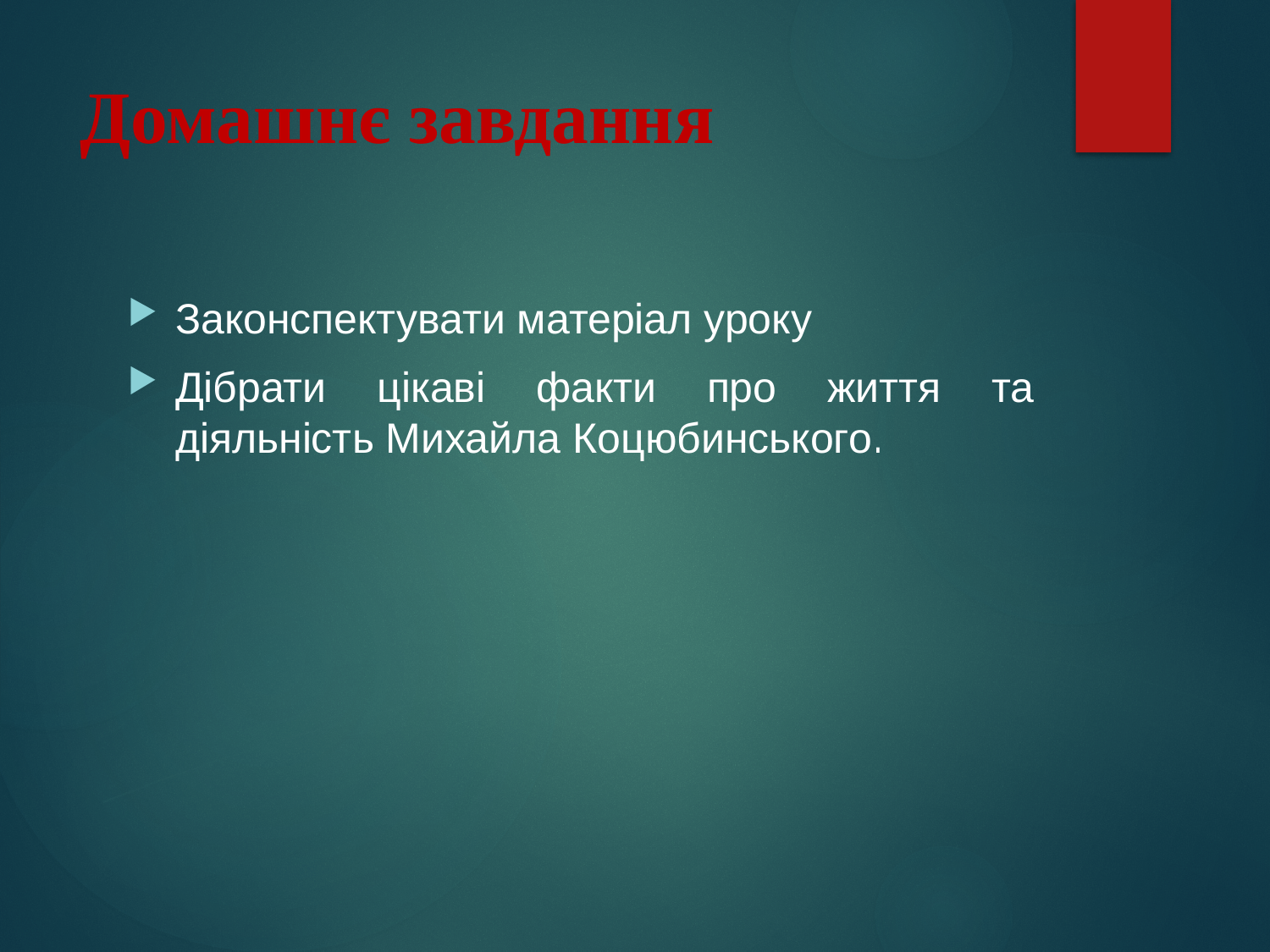

# Домашнє завдання
Законспектувати матеріал уроку
Дібрати цікаві факти про життя та діяльність Михайла Коцюбинського.